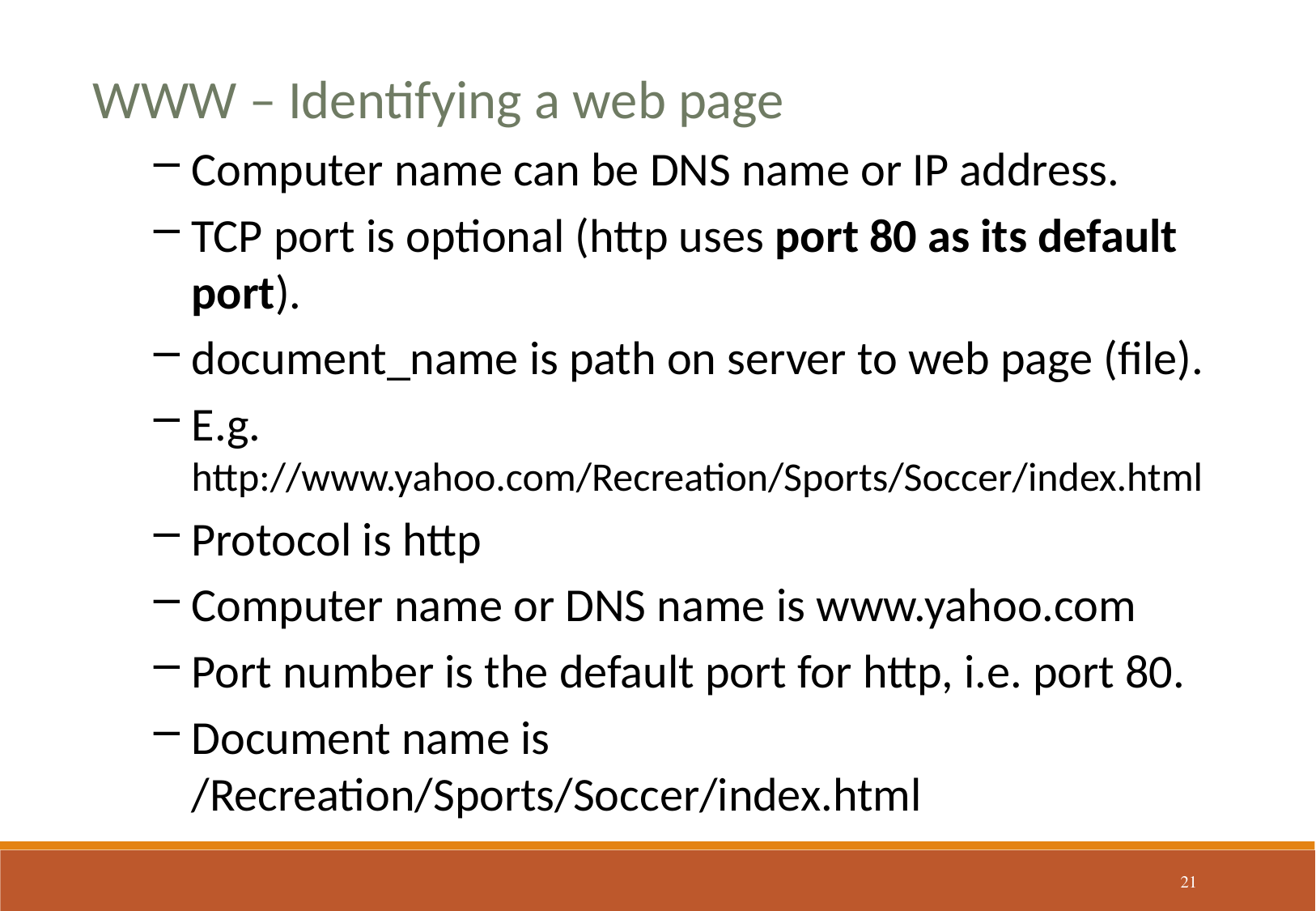

WWW – Identifying a web page
Computer name can be DNS name or IP address.
TCP port is optional (http uses port 80 as its default port).
document_name is path on server to web page (file).
E.g. http://www.yahoo.com/Recreation/Sports/Soccer/index.html
Protocol is http
Computer name or DNS name is www.yahoo.com
Port number is the default port for http, i.e. port 80.
Document name is /Recreation/Sports/Soccer/index.html
21